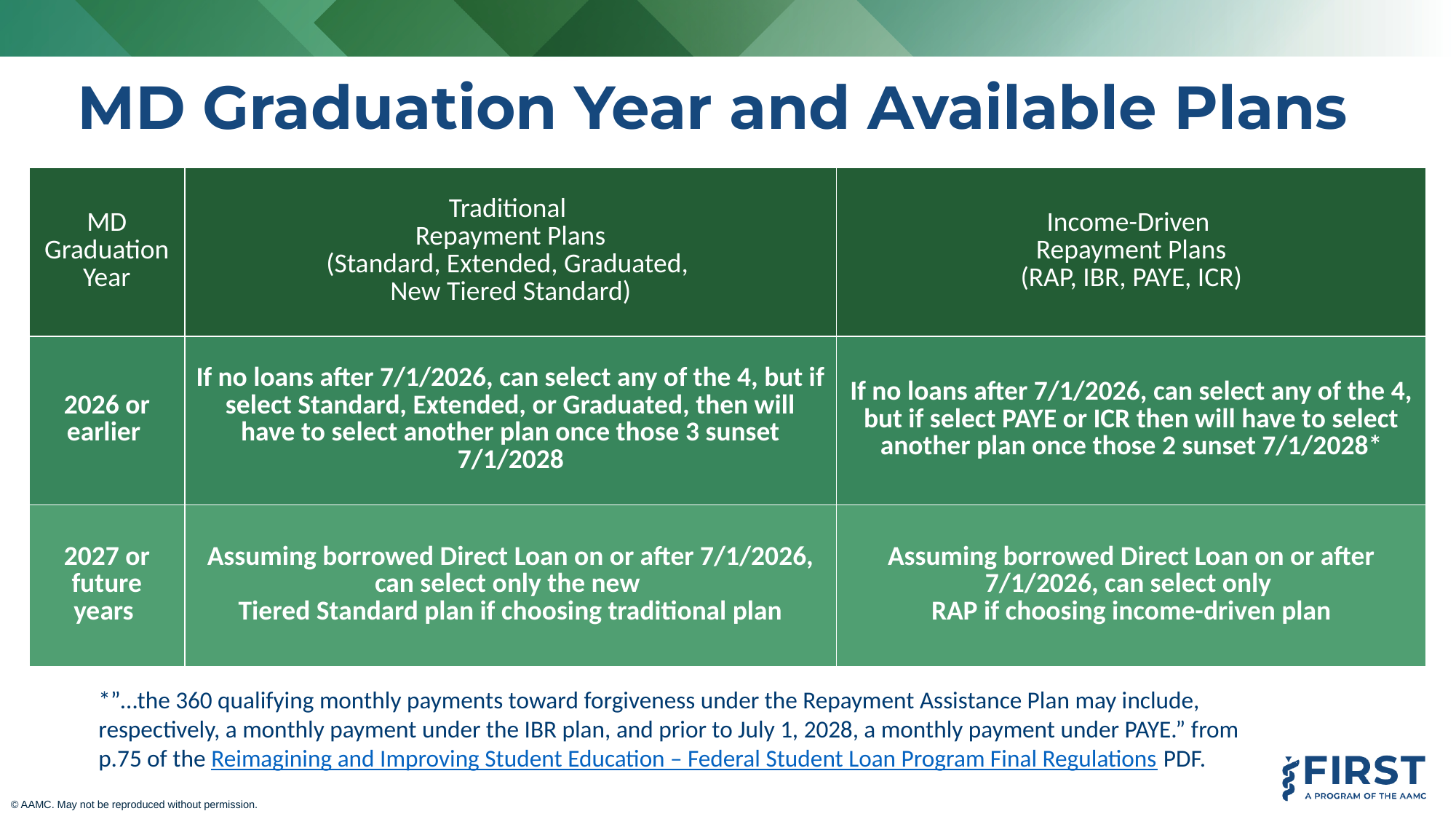

# MD Graduation Year and Available Plans
| MD Graduation Year | Traditional Repayment Plans (Standard, Extended, Graduated, New Tiered Standard) | Income-Driven Repayment Plans (RAP, IBR, PAYE, ICR) |
| --- | --- | --- |
| 2026 or earlier | If no loans after 7/1/2026, can select any of the 4, but if select Standard, Extended, or Graduated, then will have to select another plan once those 3 sunset 7/1/2028 | If no loans after 7/1/2026, can select any of the 4, but if select PAYE or ICR then will have to select another plan once those 2 sunset 7/1/2028\* |
| 2027 or future years | Assuming borrowed Direct Loan on or after 7/1/2026, can select only the new Tiered Standard plan if choosing traditional plan | Assuming borrowed Direct Loan on or after 7/1/2026, can select only RAP if choosing income-driven plan |
*”…the 360 qualifying monthly payments toward forgiveness under the Repayment Assistance Plan may include, respectively, a monthly payment under the IBR plan, and prior to July 1, 2028, a monthly payment under PAYE.” from p.75 of the Reimagining and Improving Student Education – Federal Student Loan Program Final Regulations PDF.